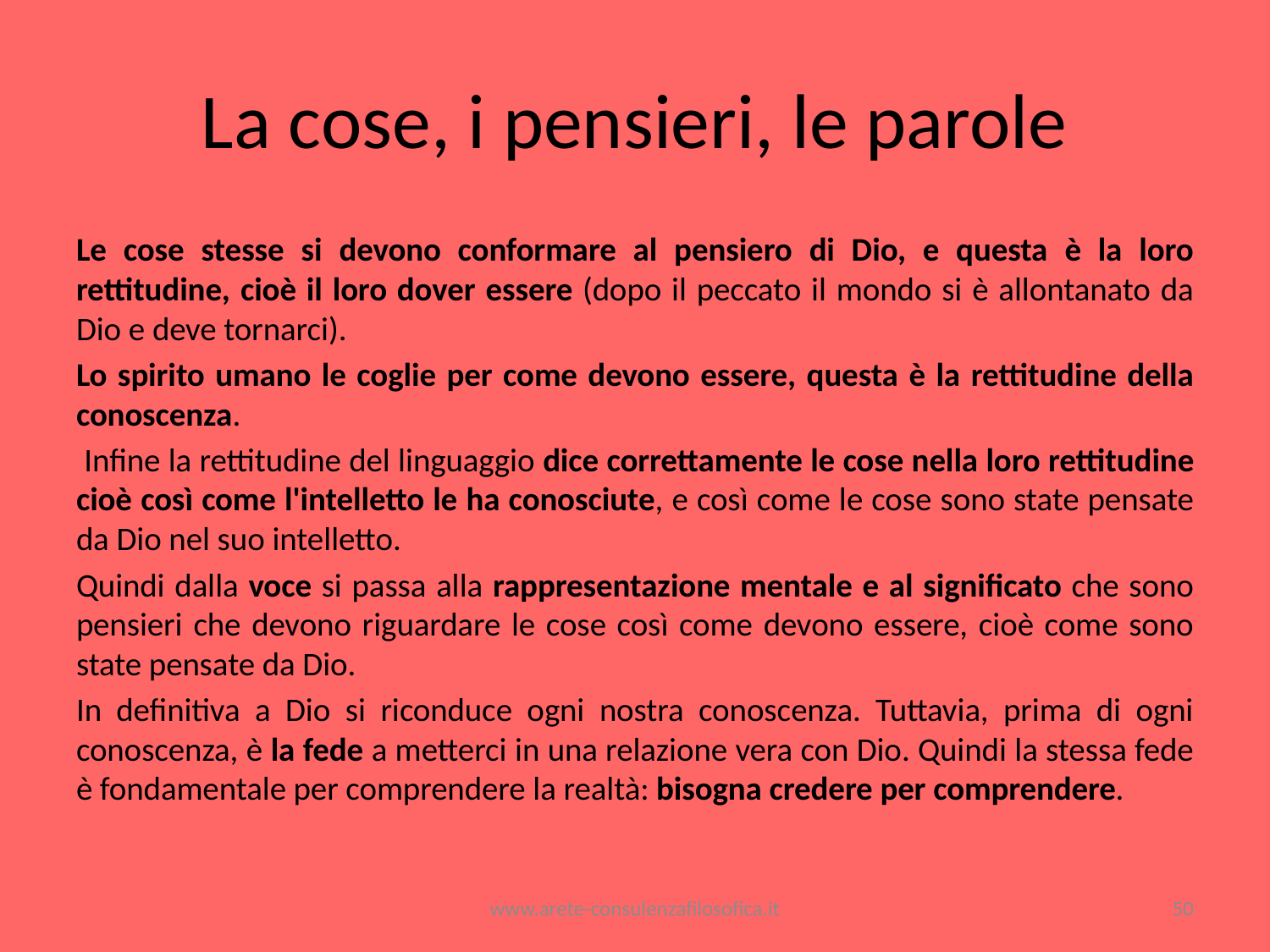

# La cose, i pensieri, le parole
Le cose stesse si devono conformare al pensiero di Dio, e questa è la loro rettitudine, cioè il loro dover essere (dopo il peccato il mondo si è allontanato da Dio e deve tornarci).
Lo spirito umano le coglie per come devono essere, questa è la rettitudine della conoscenza.
 Infine la rettitudine del linguaggio dice correttamente le cose nella loro rettitudine cioè così come l'intelletto le ha conosciute, e così come le cose sono state pensate da Dio nel suo intelletto.
Quindi dalla voce si passa alla rappresentazione mentale e al significato che sono pensieri che devono riguardare le cose così come devono essere, cioè come sono state pensate da Dio.
In definitiva a Dio si riconduce ogni nostra conoscenza. Tuttavia, prima di ogni conoscenza, è la fede a metterci in una relazione vera con Dio. Quindi la stessa fede è fondamentale per comprendere la realtà: bisogna credere per comprendere.

www.arete-consulenzafilosofica.it
50